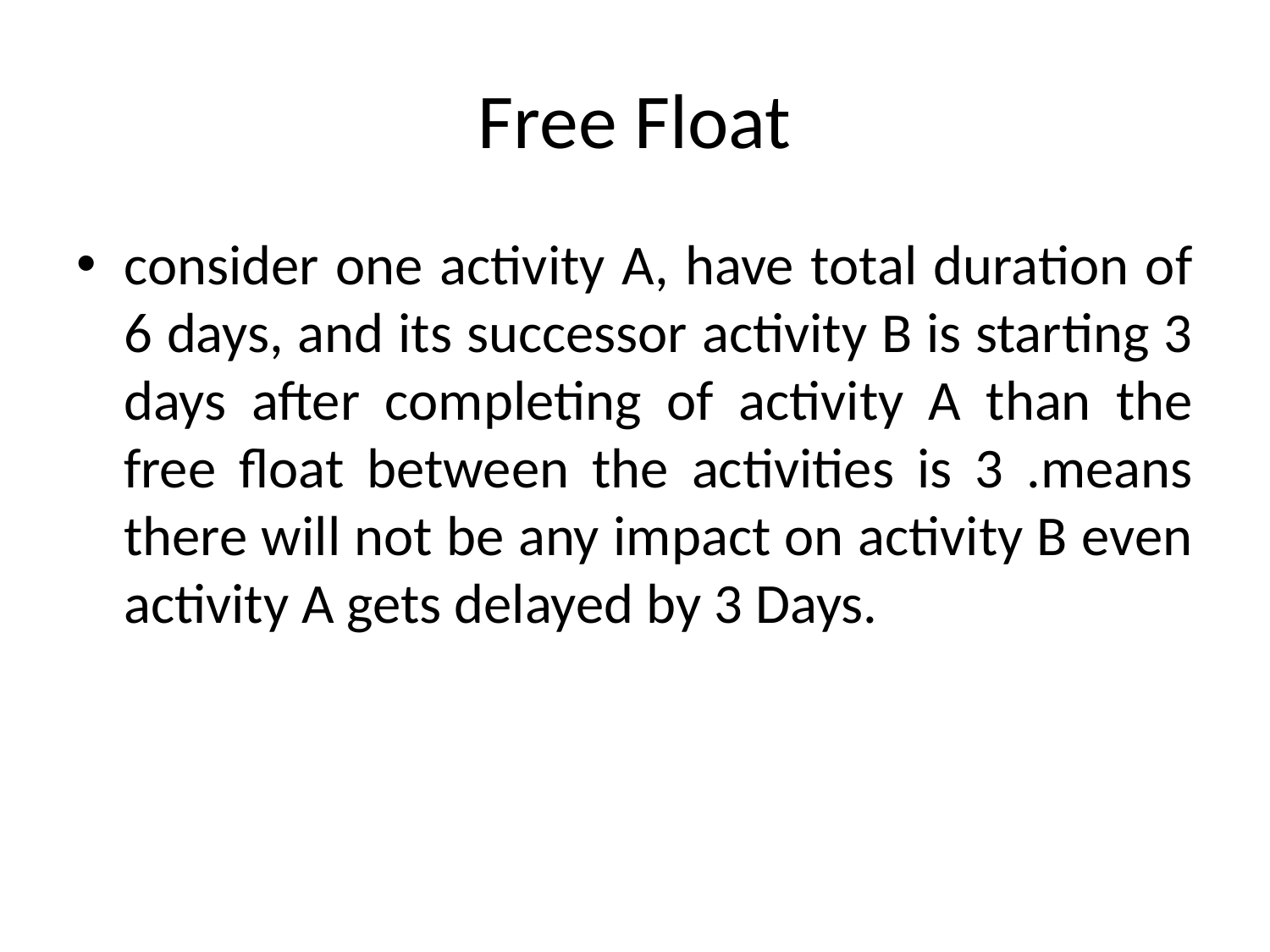

# Free Float
consider one activity A, have total duration of 6 days, and its successor activity B is starting 3 days after completing of activity A than the free float between the activities is 3 .means there will not be any impact on activity B even activity A gets delayed by 3 Days.